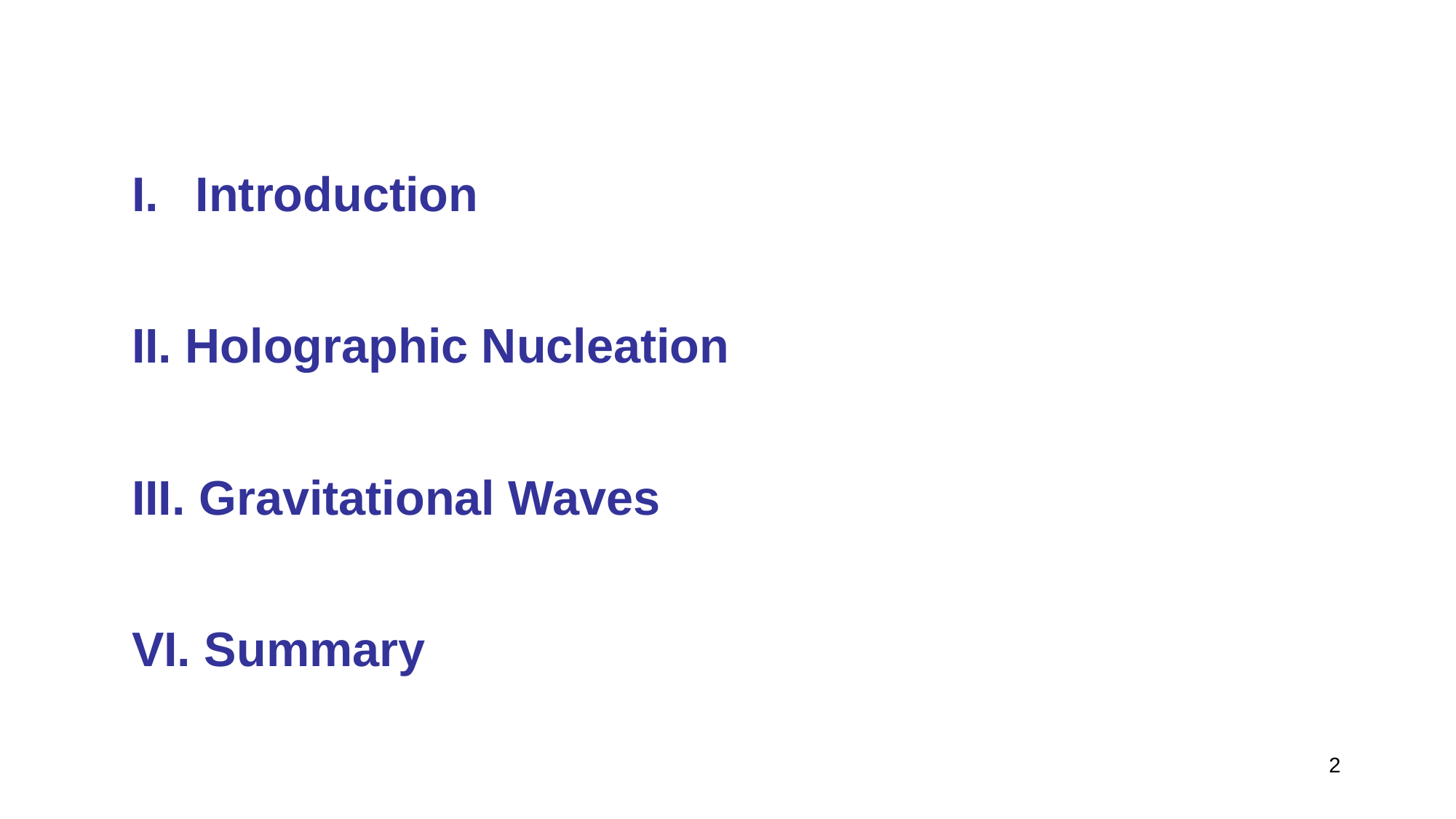

Introduction

II. Holographic Nucleation

III. Gravitational Waves

VI. Summary
2